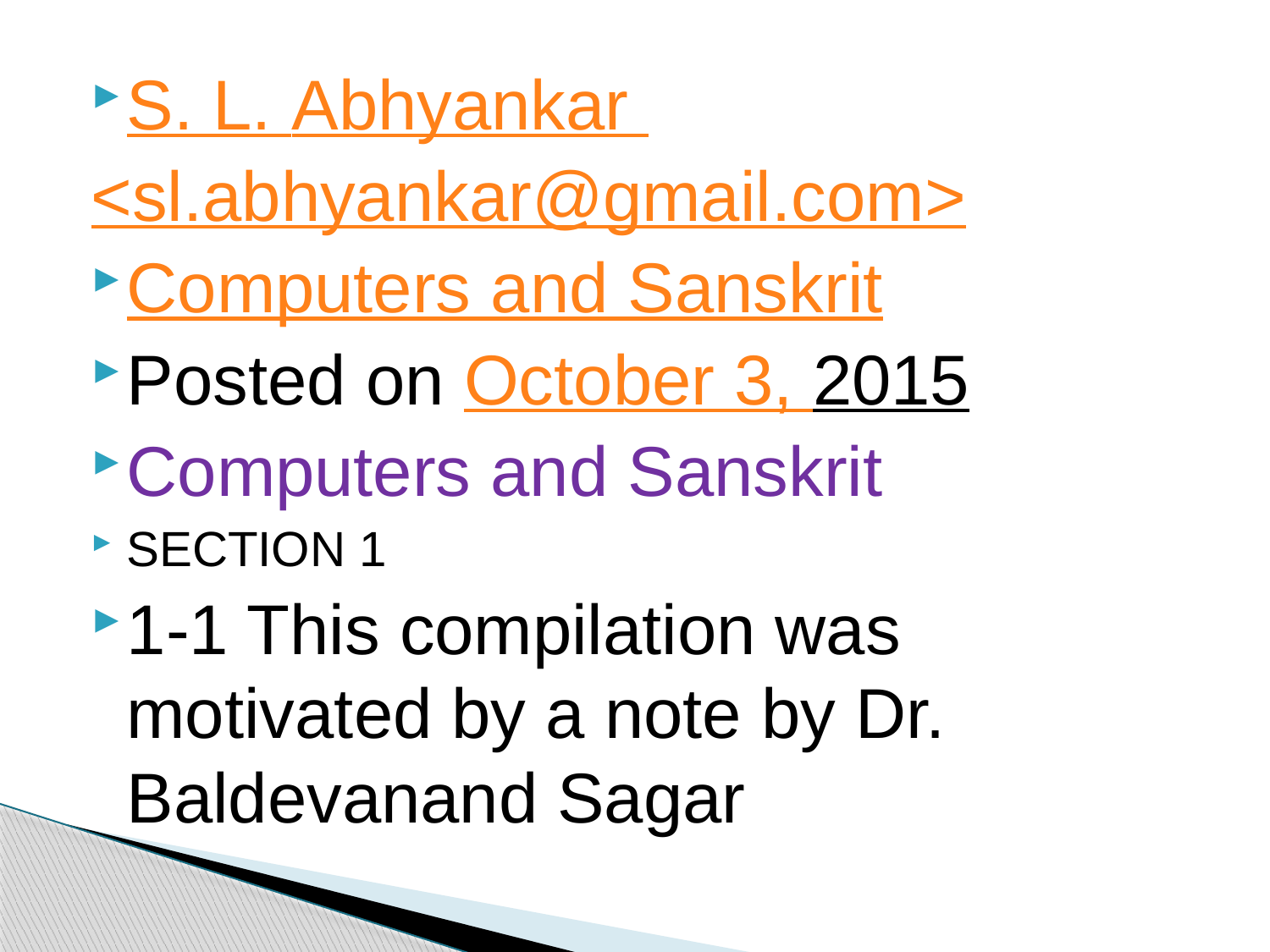

S. L. Abhyankar
<sl.abhyankar@gmail.com>
Computers and Sanskrit
Posted on October 3, 2015
Computers and Sanskrit
SECTION 1
1-1 This compilation was motivated by a note by Dr. Baldevanand Sagar